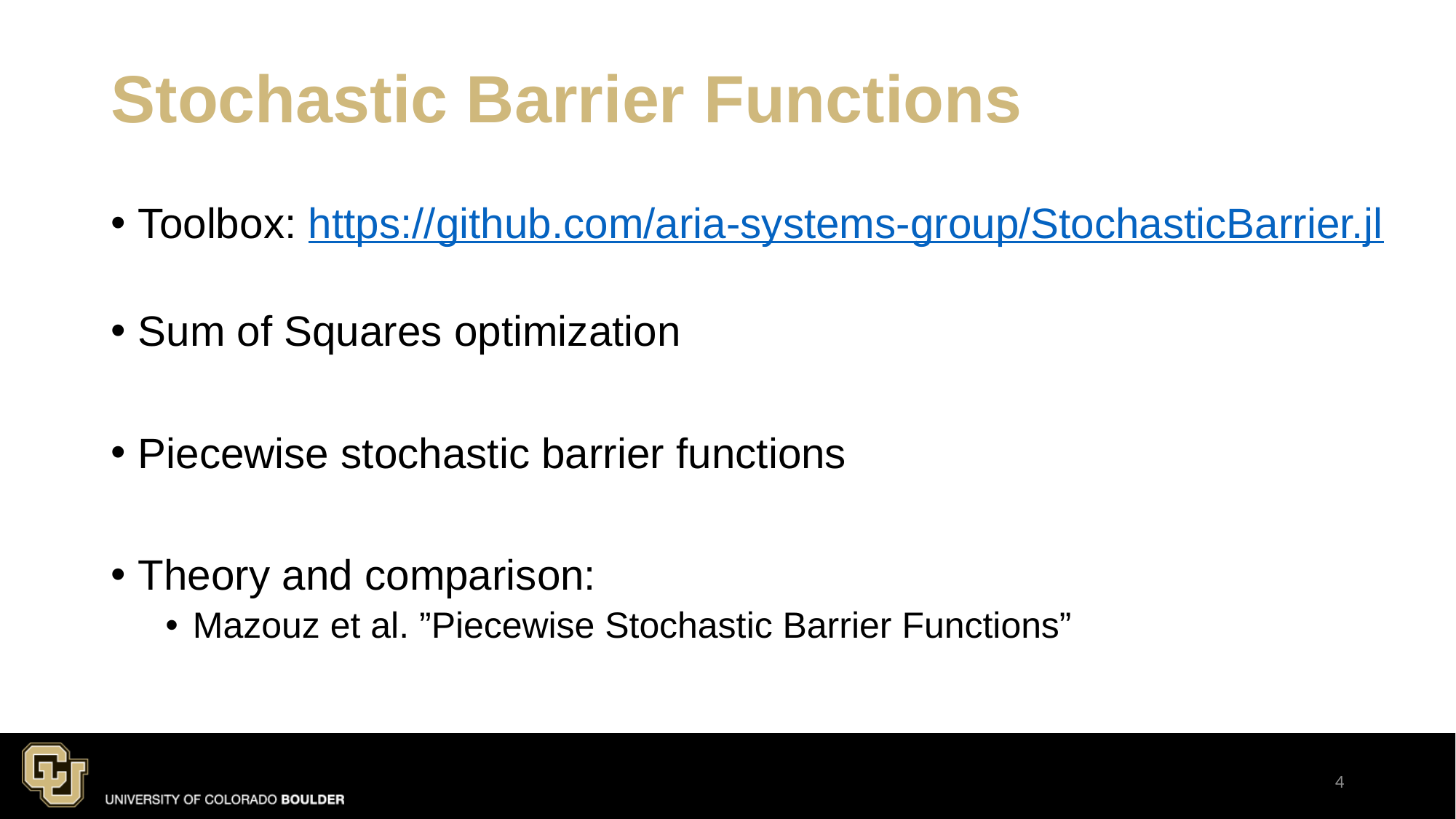

# Stochastic Barrier Functions
Toolbox: https://github.com/aria-systems-group/StochasticBarrier.jl

Sum of Squares optimization

Piecewise stochastic barrier functions

Theory and comparison:
Mazouz et al. ”Piecewise Stochastic Barrier Functions”

4